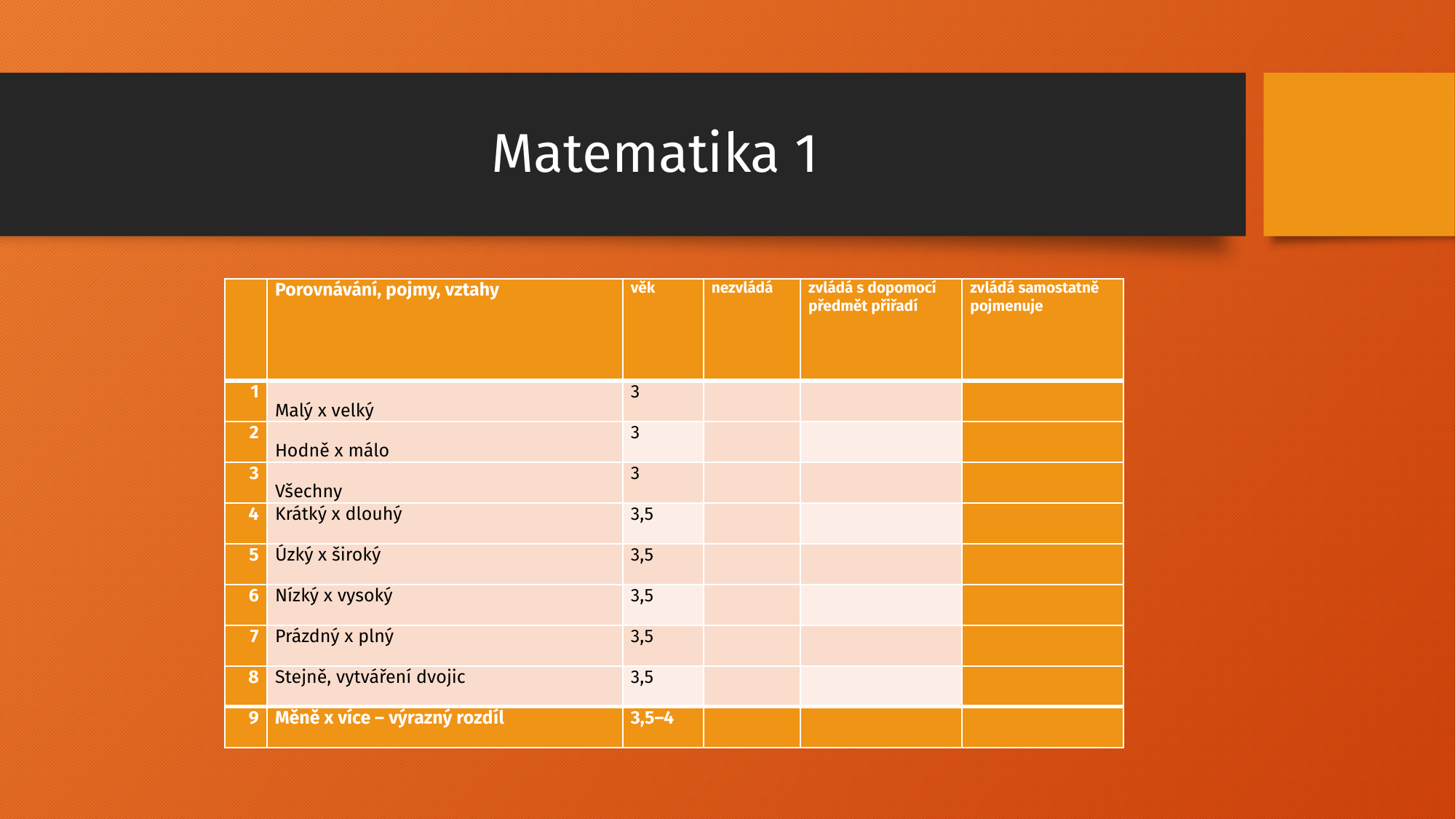

# Matematika 1
|  | Porovnávání, pojmy, vztahy | věk | nezvládá | zvládá s dopomocí předmět přiřadí | zvládá samostatně pojmenuje |
| --- | --- | --- | --- | --- | --- |
| 1 | Malý x velký | 3 |  |  |  |
| 2 | Hodně x málo | 3 |  |  |  |
| 3 | Všechny | 3 |  |  |  |
| 4 | Krátký x dlouhý | 3,5 |  |  |  |
| 5 | Úzký x široký | 3,5 |  |  |  |
| 6 | Nízký x vysoký | 3,5 |  |  |  |
| 7 | Prázdný x plný | 3,5 |  |  |  |
| 8 | Stejně, vytváření dvojic | 3,5 |  |  |  |
| 9 | Měně x více – výrazný rozdíl | 3,5–4 |  |  |  |